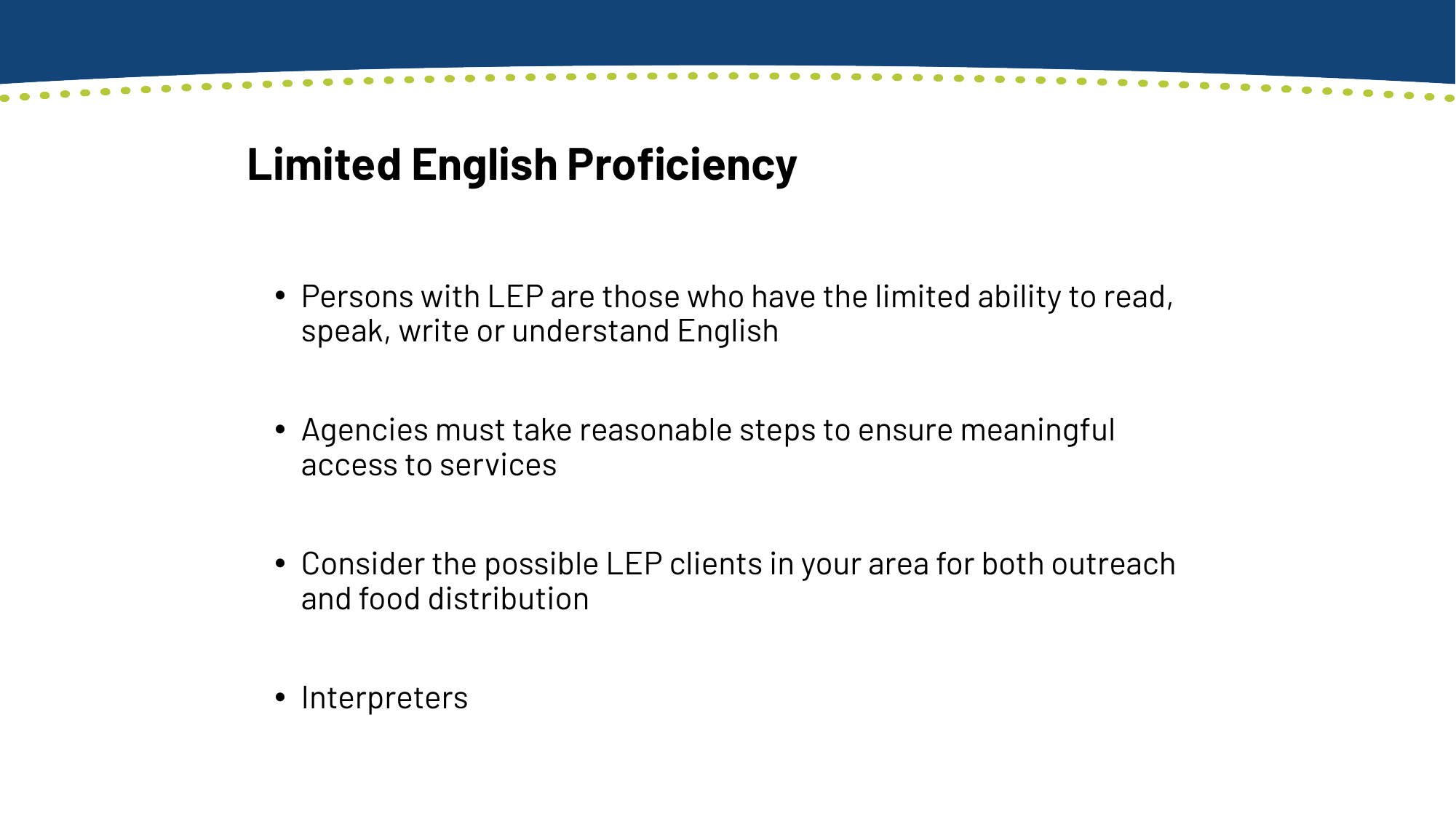

# Limited English Proficiency
Persons with LEP are those who have the limited ability to read, speak, write or understand English

Agencies must take reasonable steps to ensure meaningful access to services

Consider the possible LEP clients in your area for both outreach and food distribution

Interpreters